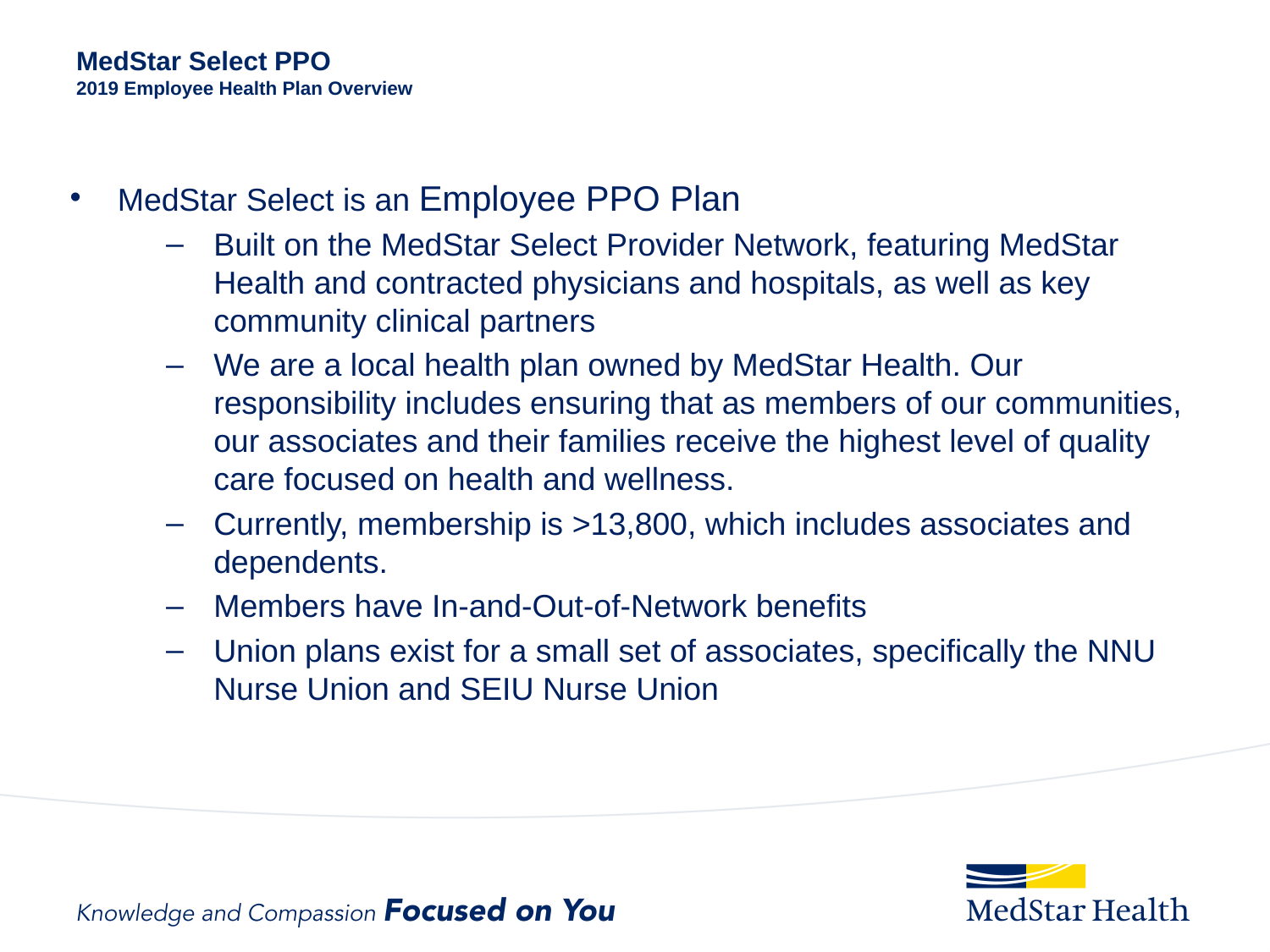

# MedStar Select PPO 2019 Employee Health Plan Overview
MedStar Select is an Employee PPO Plan
Built on the MedStar Select Provider Network, featuring MedStar Health and contracted physicians and hospitals, as well as key community clinical partners
We are a local health plan owned by MedStar Health. Our responsibility includes ensuring that as members of our communities, our associates and their families receive the highest level of quality care focused on health and wellness.
Currently, membership is >13,800, which includes associates and dependents.
Members have In-and-Out-of-Network benefits
Union plans exist for a small set of associates, specifically the NNU Nurse Union and SEIU Nurse Union